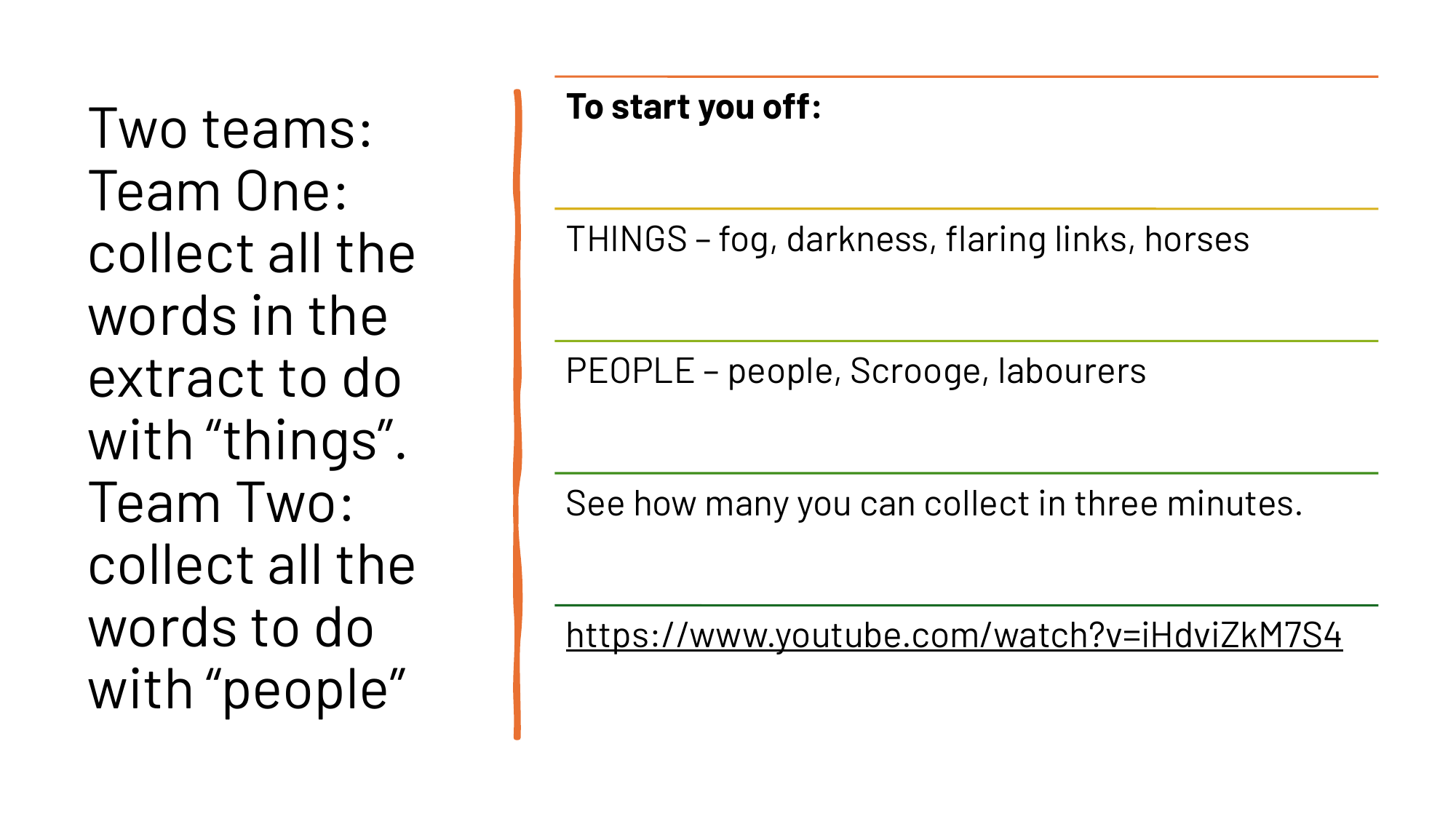

To start you off:
THINGS – fog, darkness, flaring links, horses
PEOPLE – people, Scrooge, labourers
See how many you can collect in three minutes.
https://www.youtube.com/watch?v=iHdviZkM7S4
# Two teams:  Team One:  collect all the words in the extract to do with “things”.  Team Two:  collect all the words to do with “people”